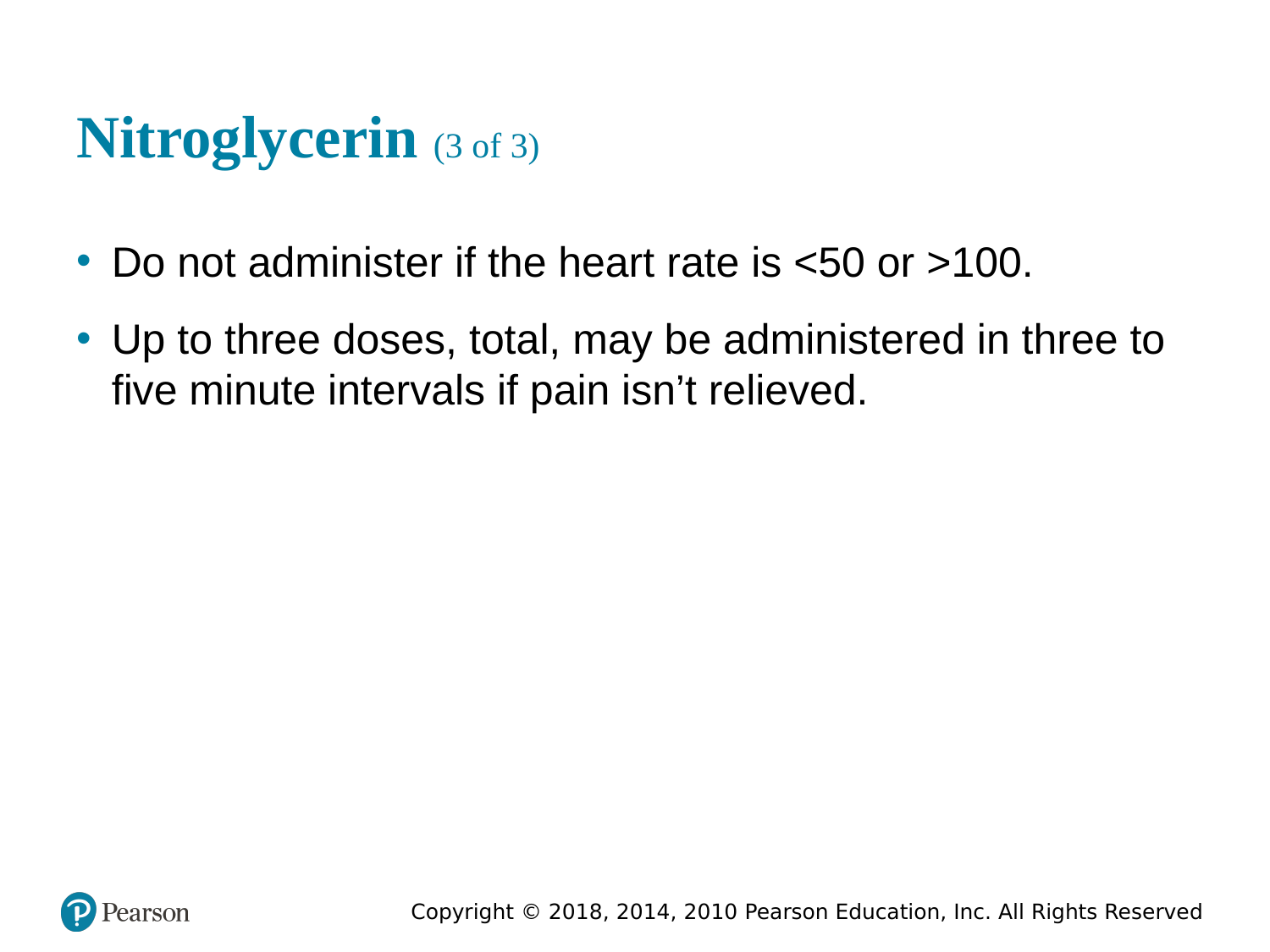

# Nitroglycerin (3 of 3)
Do not administer if the heart rate is <50 or >100.
Up to three doses, total, may be administered in three to five minute intervals if pain isn’t relieved.